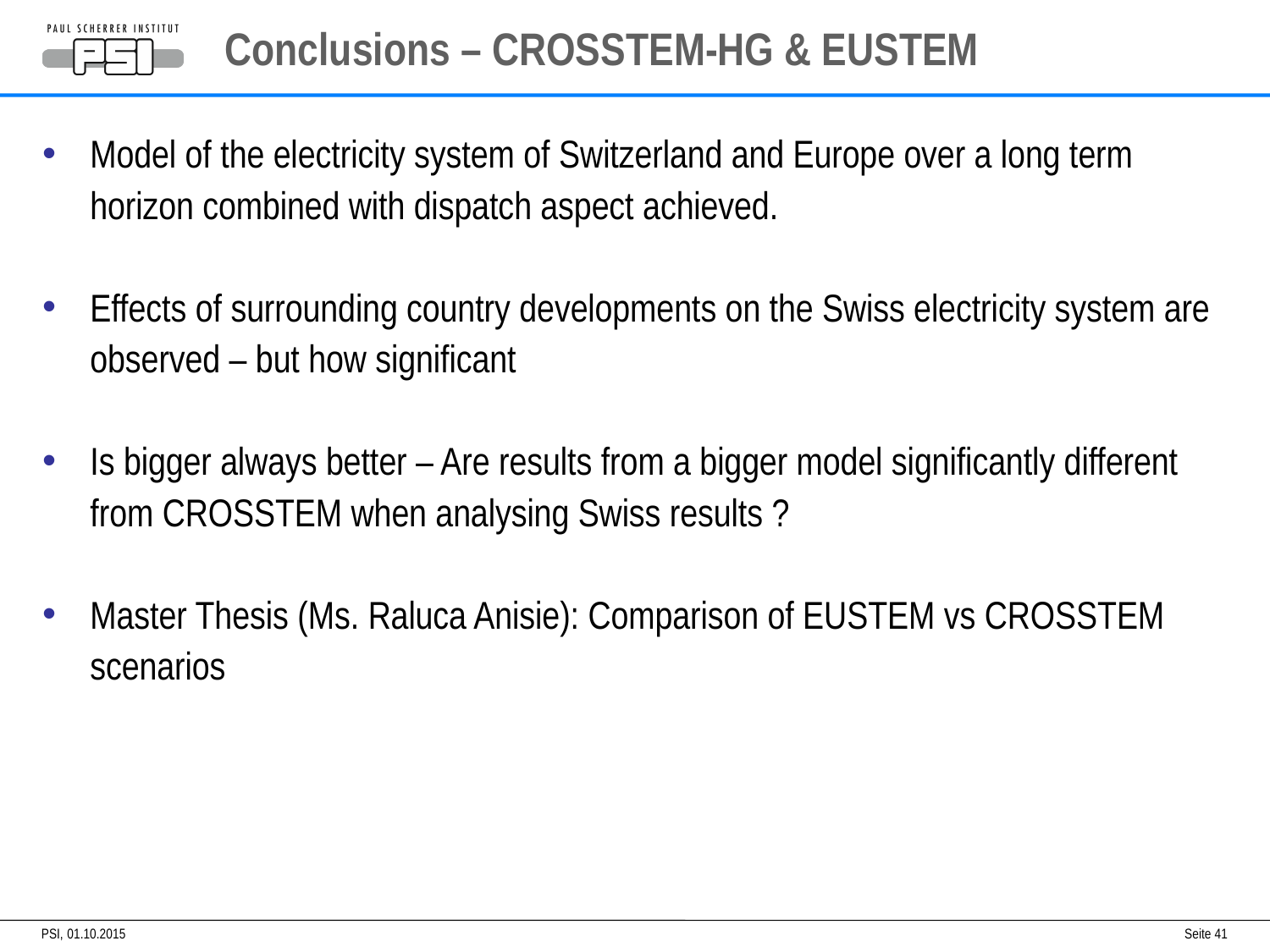

# Conclusions – CROSSTEM-HG & EUSTEM
Model of the electricity system of Switzerland and Europe over a long term horizon combined with dispatch aspect achieved.

Effects of surrounding country developments on the Swiss electricity system are observed – but how significant

Is bigger always better – Are results from a bigger model significantly different from CROSSTEM when analysing Swiss results ?

Master Thesis (Ms. Raluca Anisie): Comparison of EUSTEM vs CROSSTEM scenarios

PSI,
01.10.2015
Seite 41